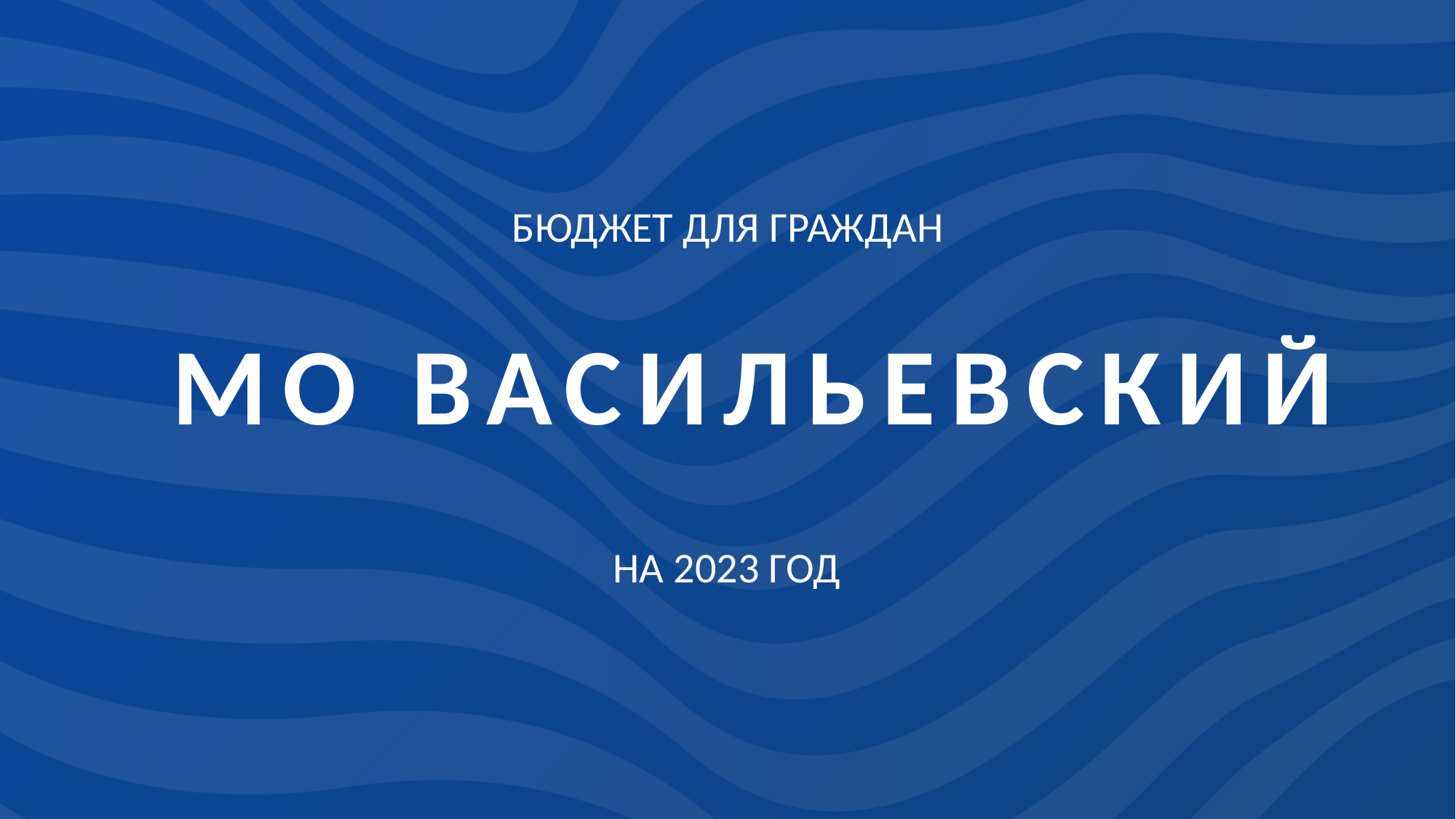

БЮДЖЕТ ДЛЯ ГРАЖДАН
МО ВАСИЛЬЕВСКИЙ
НА 2023 ГОД